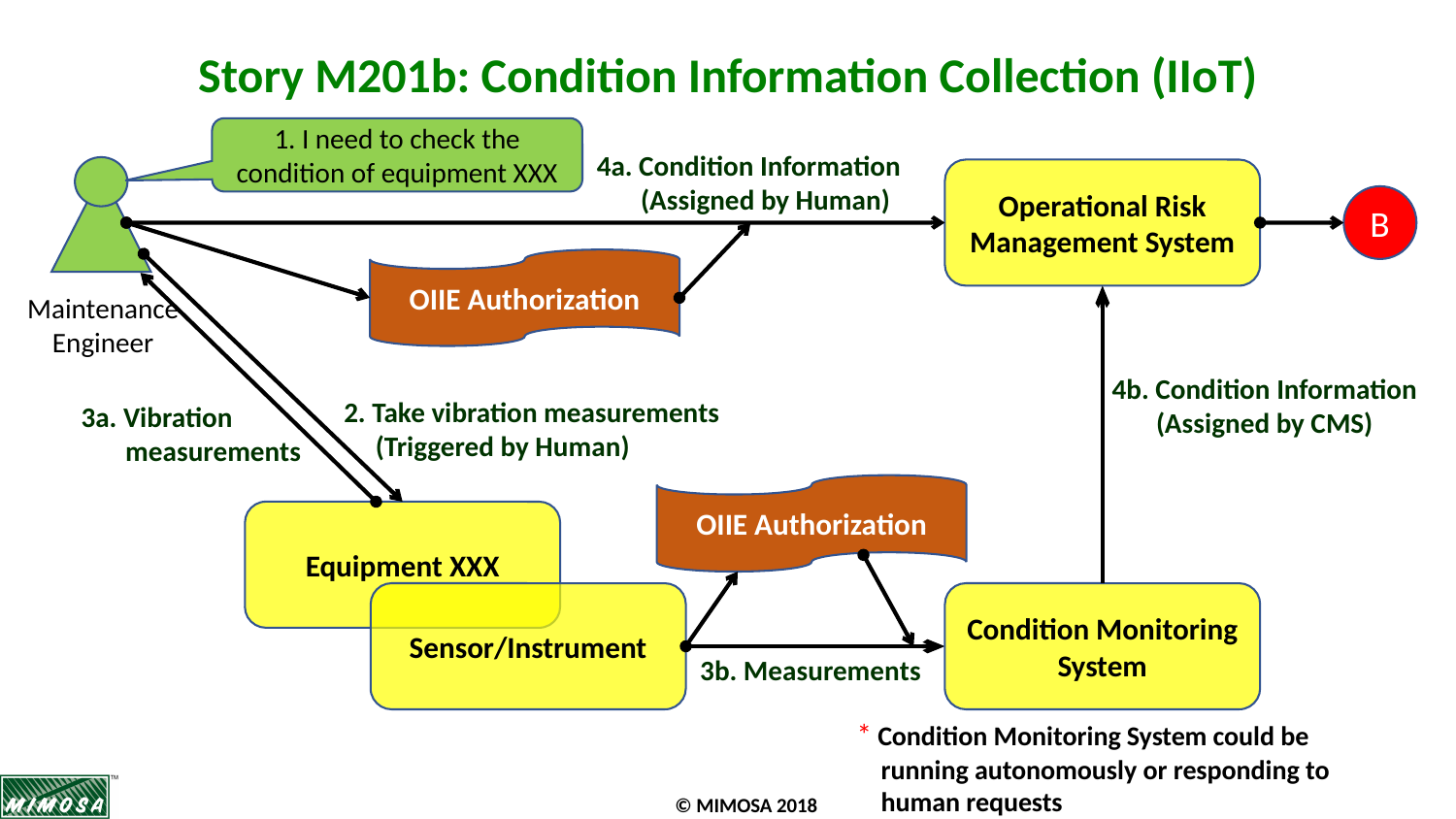

# Story M201b: Condition Information Collection (IIoT)
1. I need to check the condition of equipment XXX
4a. Condition Information
       (Assigned by Human)

Maintenance Engineer
Operational Risk Management System
B
OIIE Authorization
4b. Condition Information
       (Assigned by CMS)
2. Take vibration measurements
     (Triggered by Human)
3a. Vibration
       measurements
OIIE Authorization
Equipment XXX
Condition Monitoring System
Sensor/Instrument
3b. Measurements
* Condition Monitoring System could be
    running autonomously or responding to
    human requests